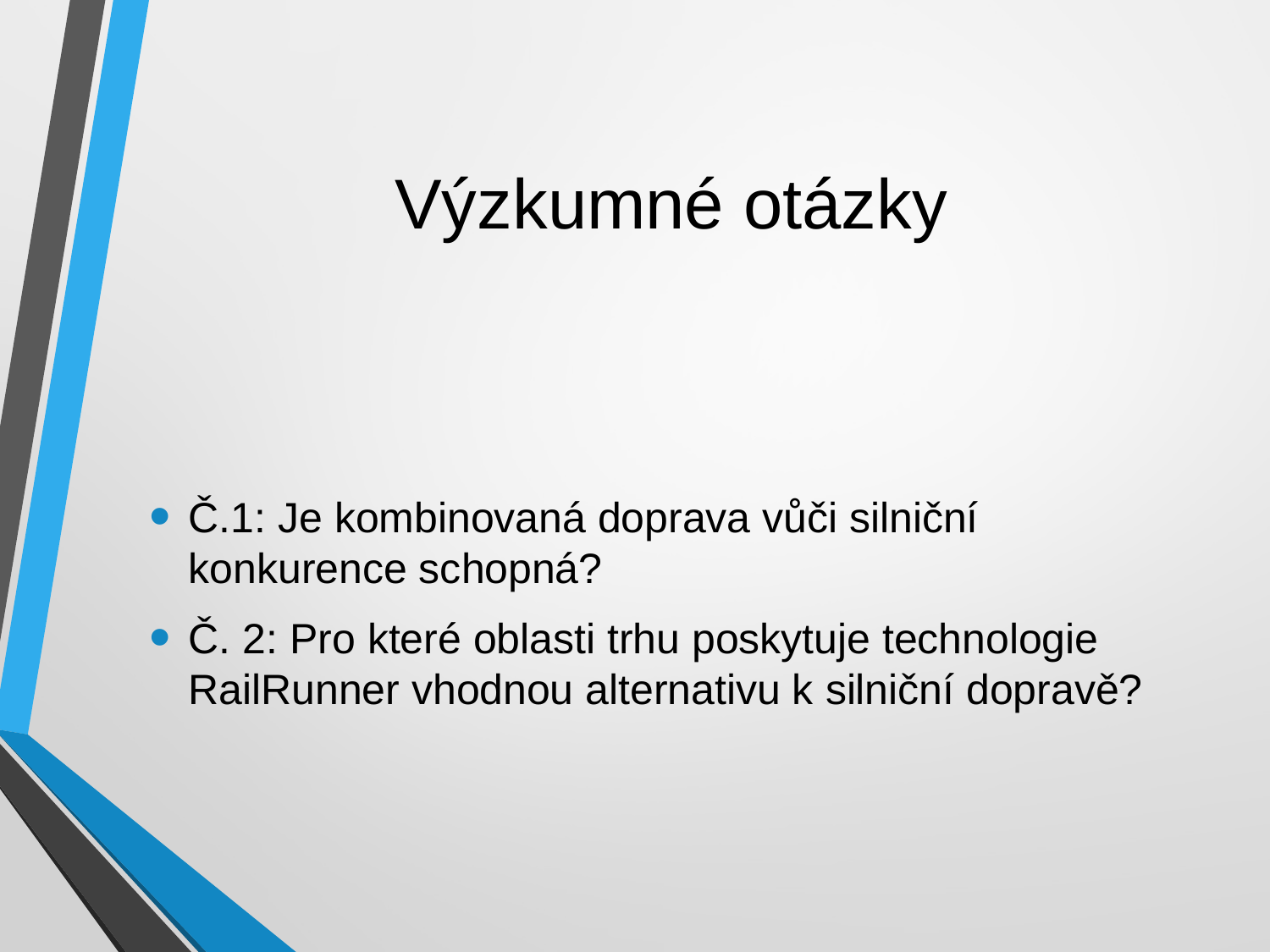

# Výzkumné otázky
Č.1: Je kombinovaná doprava vůči silniční konkurence schopná?
Č. 2: Pro které oblasti trhu poskytuje technologie RailRunner vhodnou alternativu k silniční dopravě?